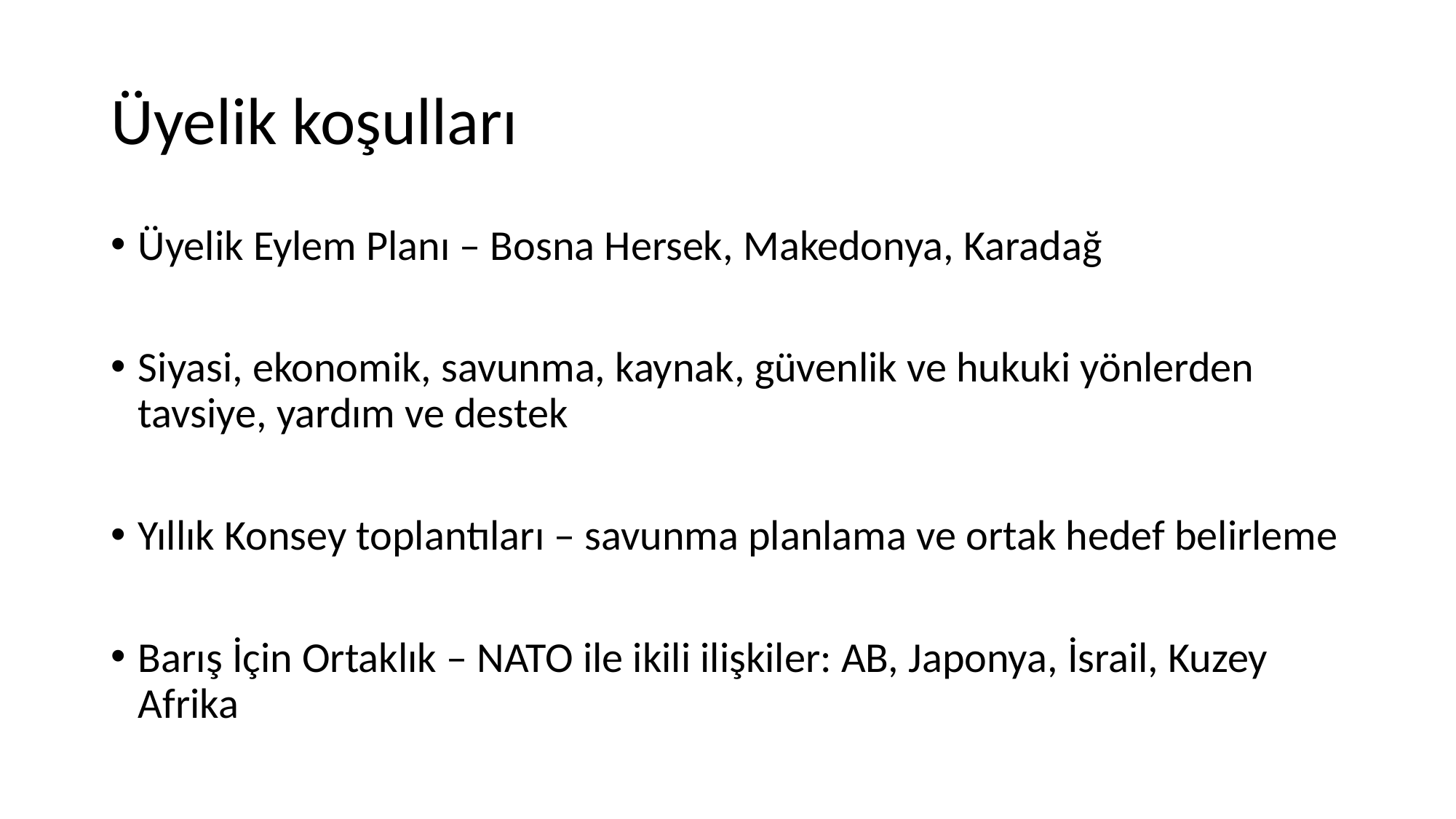

# Üyelik koşulları
Üyelik Eylem Planı – Bosna Hersek, Makedonya, Karadağ

Siyasi, ekonomik, savunma, kaynak, güvenlik ve hukuki yönlerden tavsiye, yardım ve destek

Yıllık Konsey toplantıları – savunma planlama ve ortak hedef belirleme

Barış İçin Ortaklık – NATO ile ikili ilişkiler: AB, Japonya, İsrail, Kuzey Afrika